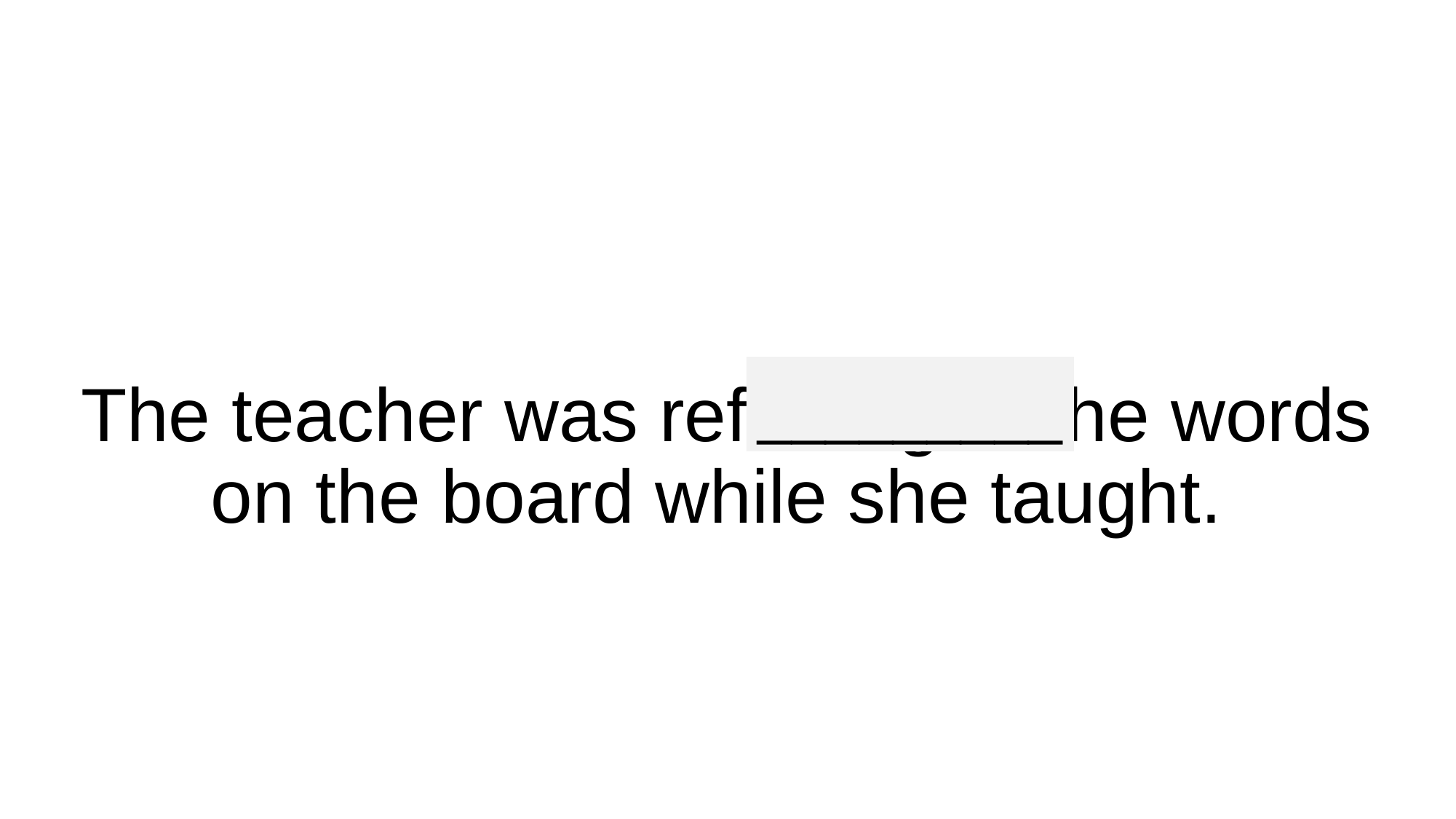

_________
# The teacher was referring to the words on the board while she taught.